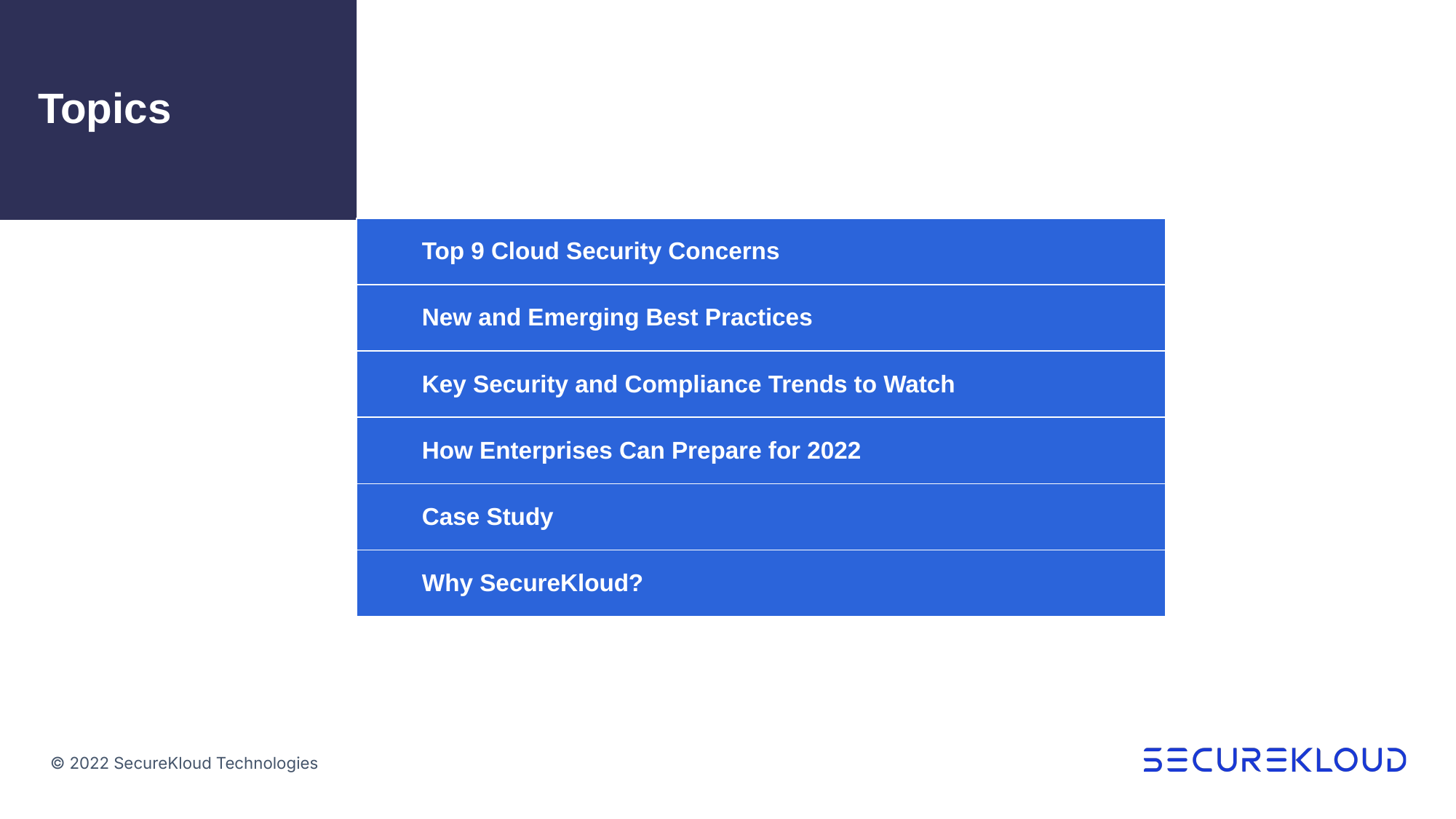

# Topics
| Top 9 Cloud Security Concerns |
| --- |
| New and Emerging Best Practices |
| Key Security and Compliance Trends to Watch |
| How Enterprises Can Prepare for 2022 |
| Case Study |
| Why SecureKloud? |